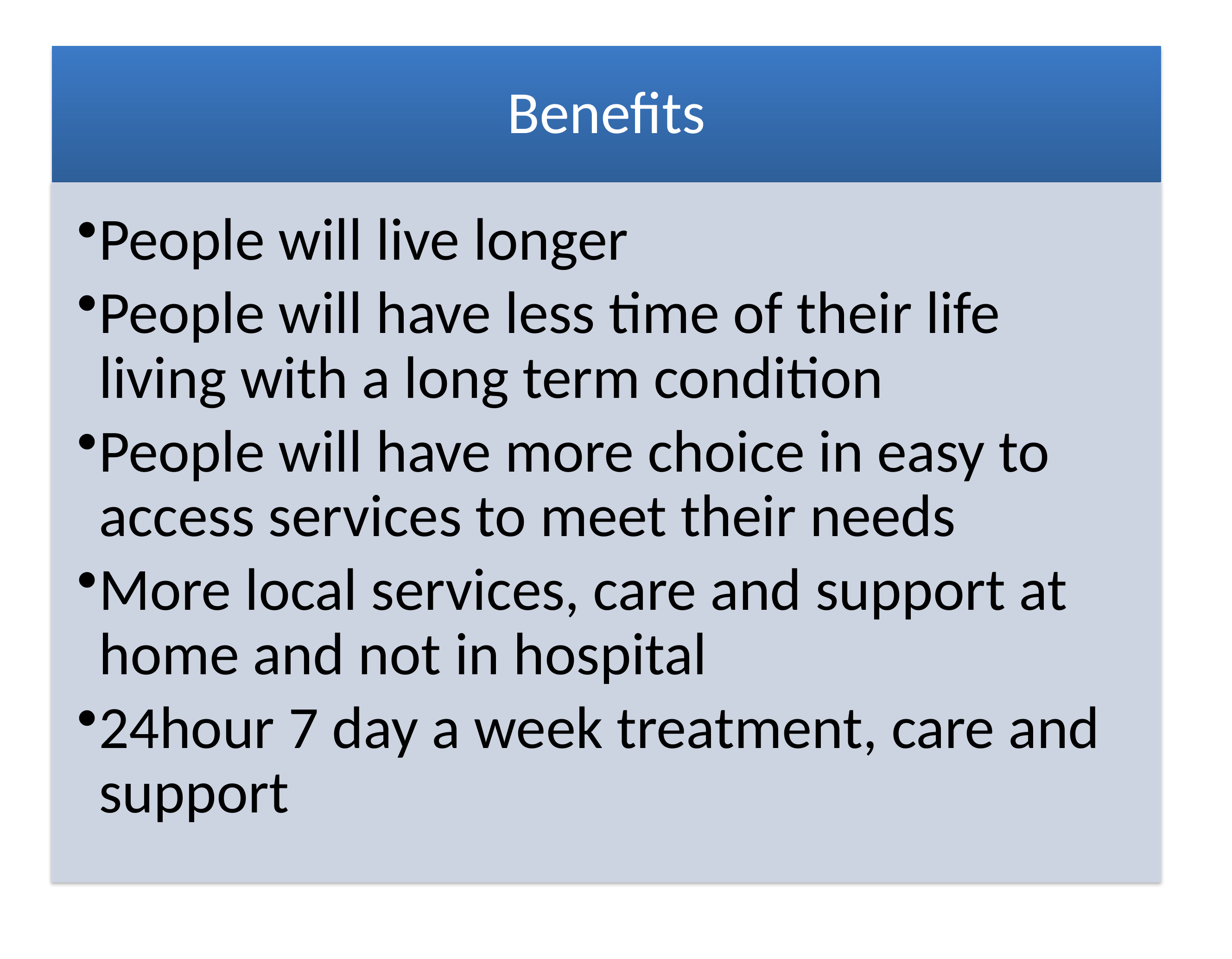

#
Benefits
People will live longer
People will have less time of their life living with a long term condition
People will have more choice in easy to access services to meet their needs
More local services, care and support at home and not in hospital
24hour 7 day a week treatment, care and support